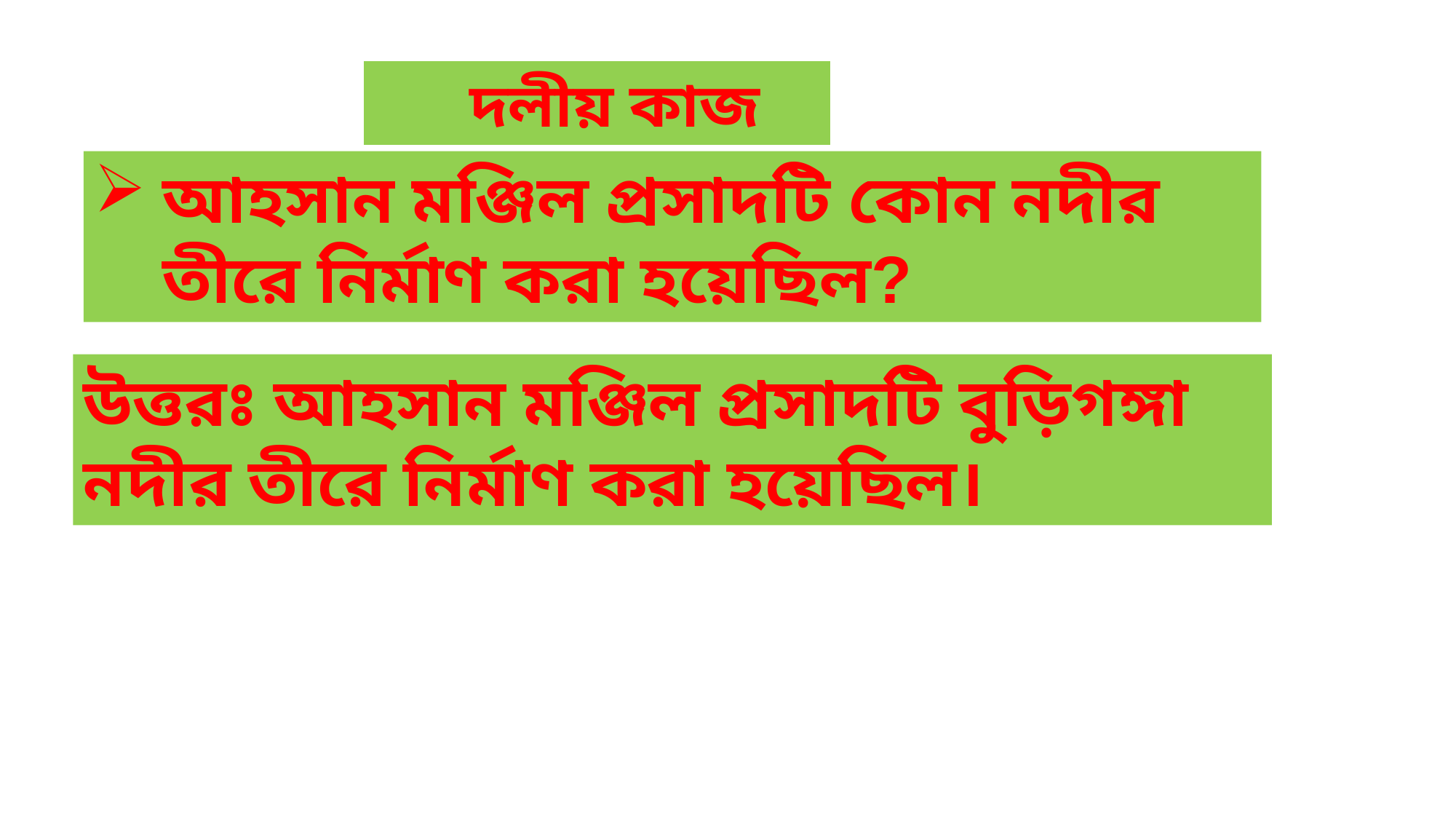

দলীয় কাজ
আহসান মঞ্জিল প্রসাদটি কোন নদীর তীরে নির্মাণ করা হয়েছিল?
উত্তরঃ আহসান মঞ্জিল প্রসাদটি বুড়িগঙ্গা নদীর তীরে নির্মাণ করা হয়েছিল।